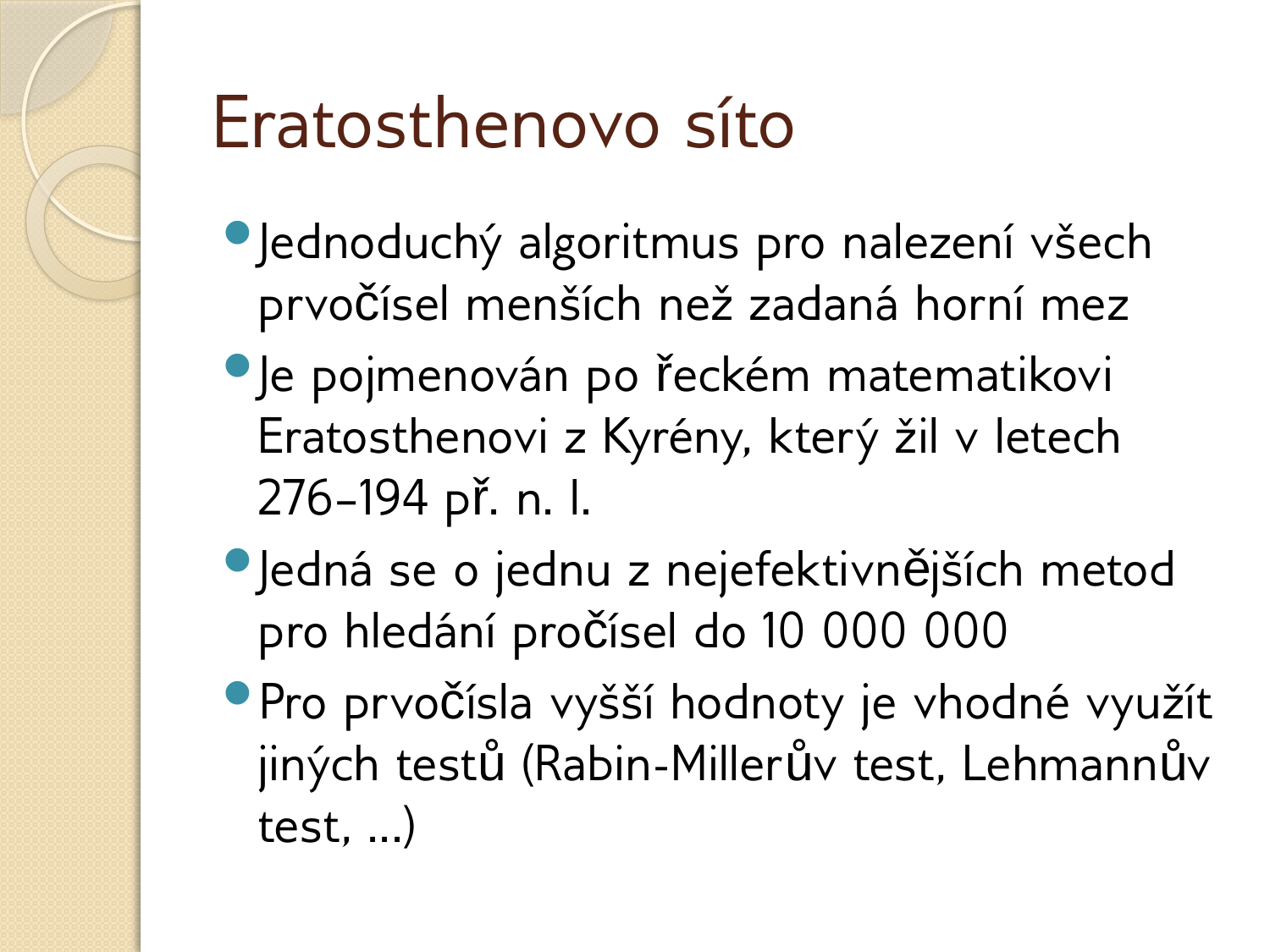

# Eratosthenovo síto
Jednoduchý algoritmus pro nalezení všech prvočísel menších než zadaná horní mez
Je pojmenován po řeckém matematikovi Eratosthenovi z Kyrény, který žil v letech 276–194 př. n. l.
Jedná se o jednu z nejefektivnějších metod pro hledání pročísel do 10 000 000
Pro prvočísla vyšší hodnoty je vhodné využít jiných testů (Rabin-Millerův test, Lehmannův test, ...)